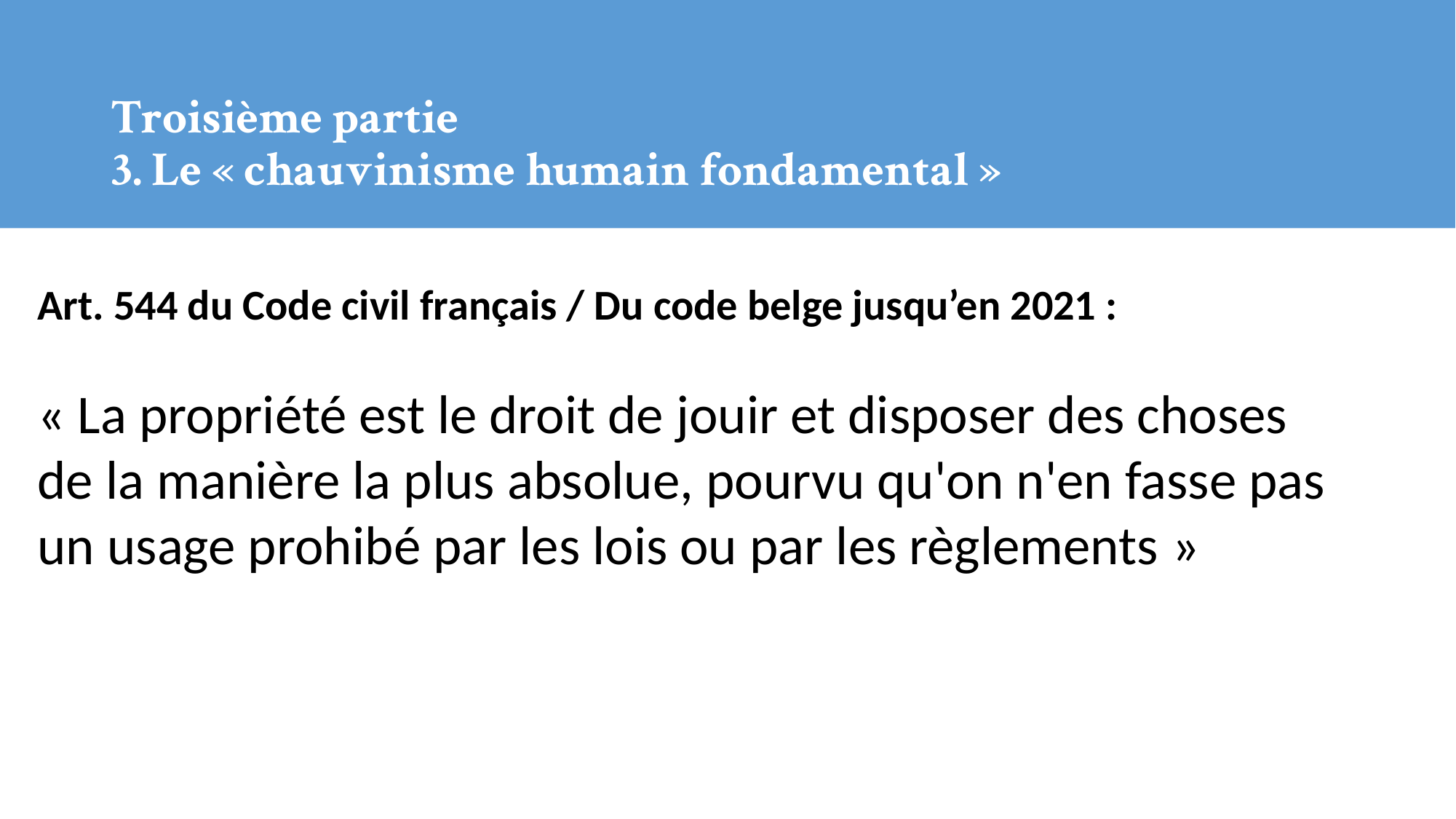

# Troisième partie 3. Le « chauvinisme humain fondamental »

Art. 544 du Code civil français / Du code belge jusqu’en 2021 :

« La propriété est le droit de jouir et disposer des choses de la manière la plus absolue, pourvu qu'on n'en fasse pas un usage prohibé par les lois ou par les règlements »